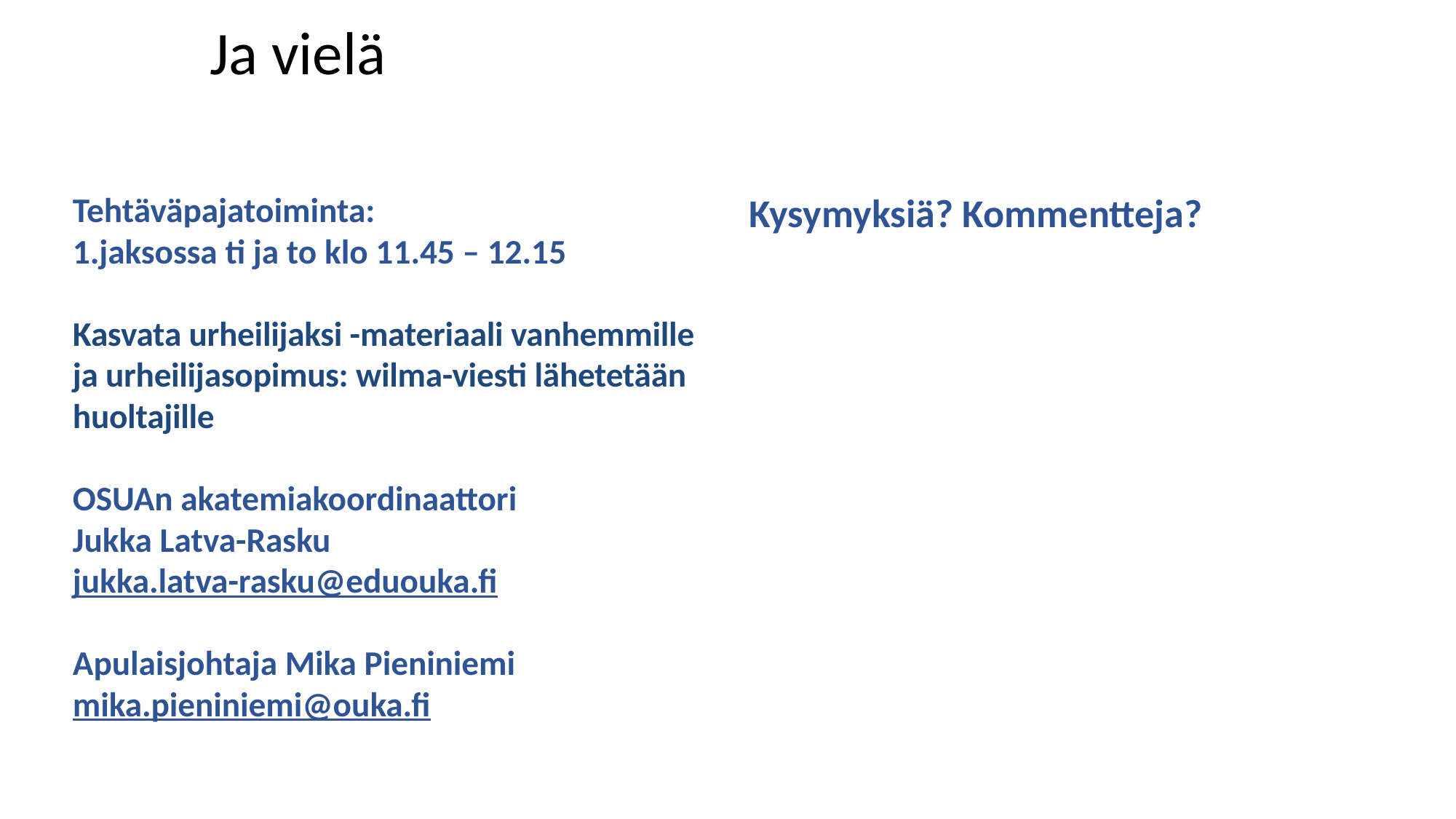

# Ja vielä
Tehtäväpajatoiminta:
1.jaksossa ti ja to klo 11.45 – 12.15

Kasvata urheilijaksi -materiaali vanhemmille ja urheilijasopimus: wilma-viesti lähetetään huoltajille

OSUAn akatemiakoordinaattori
Jukka Latva-Rasku
jukka.latva-rasku@eduouka.fi

Apulaisjohtaja Mika Pieniniemi
mika.pieniniemi@ouka.fi

Kysymyksiä? Kommentteja?